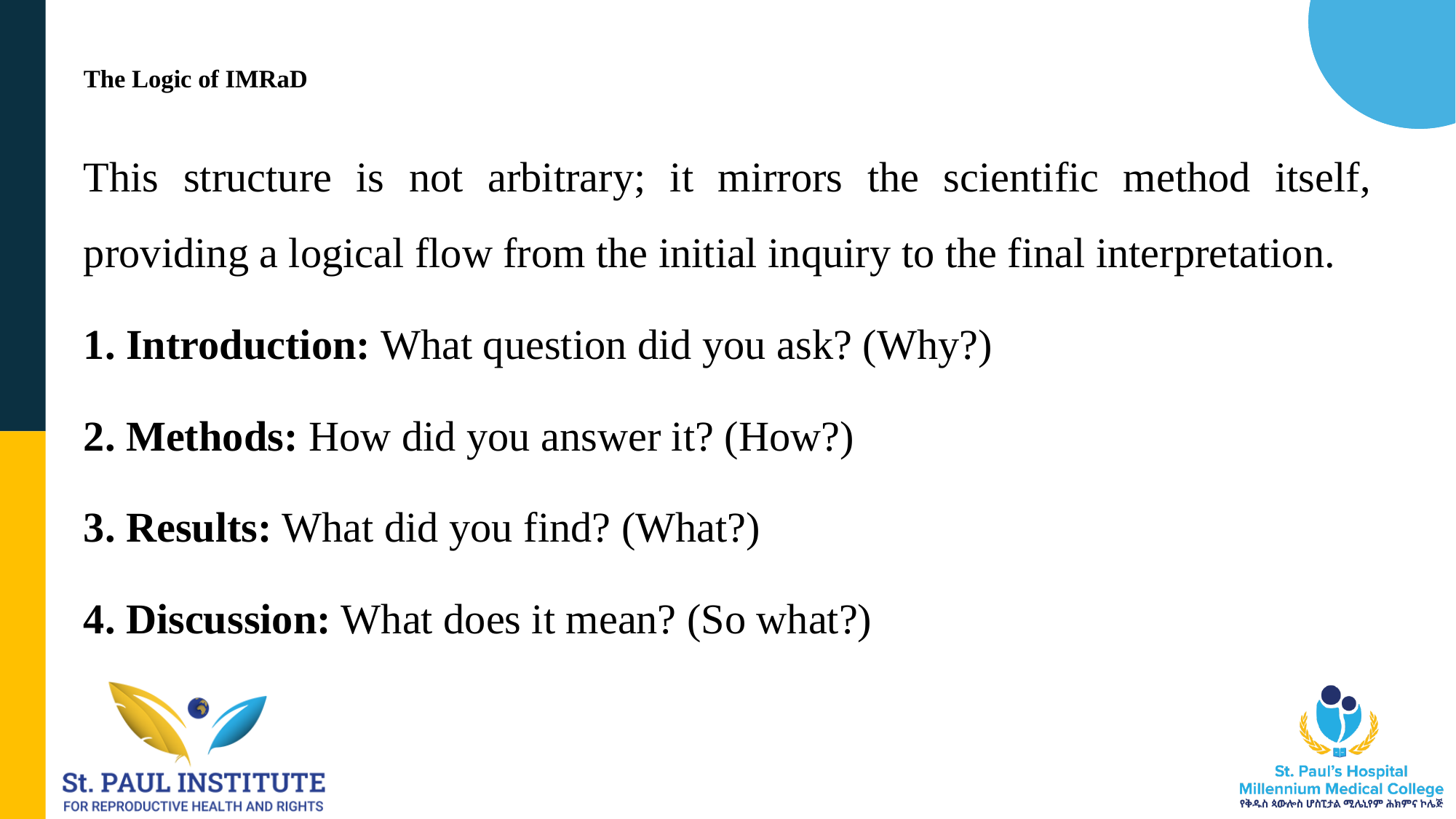

# The Logic of IMRaD
This structure is not arbitrary; it mirrors the scientific method itself, providing a logical flow from the initial inquiry to the final interpretation.
1. Introduction: What question did you ask? (Why?)
2. Methods: How did you answer it? (How?)
3. Results: What did you find? (What?)
4. Discussion: What does it mean? (So what?)